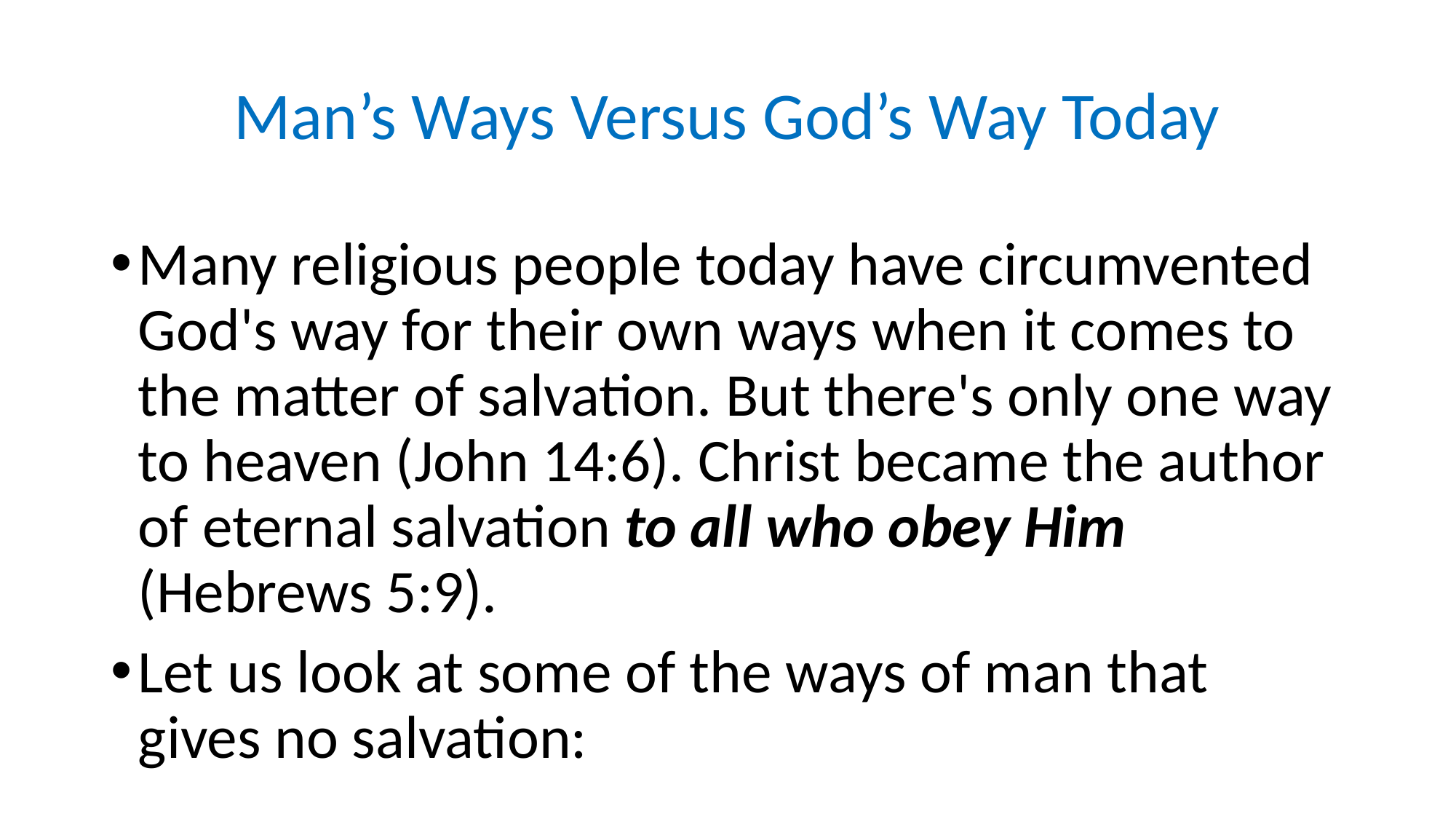

# Man’s Ways Versus God’s Way Today
Many religious people today have circumvented God's way for their own ways when it comes to the matter of salvation. But there's only one way to heaven (John 14:6). Christ became the author of eternal salvation to all who obey Him (Hebrews 5:9).
Let us look at some of the ways of man that gives no salvation: